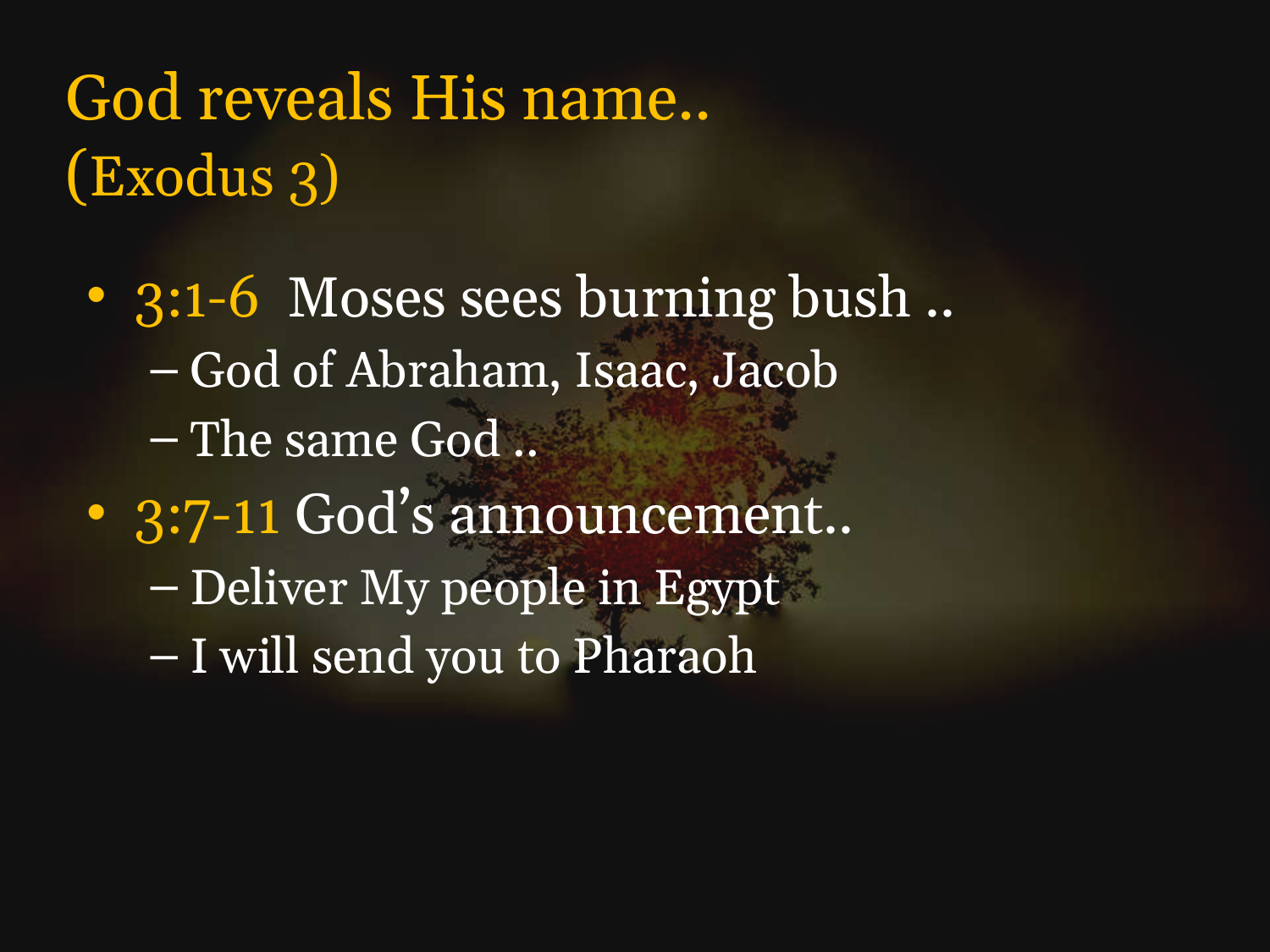

# God reveals His name.. (Exodus 3)
3:1-6  Moses sees burning bush ..
God of Abraham, Isaac, Jacob
The same God ..
3:7-11 God’s announcement..
Deliver My people in Egypt
I will send you to Pharaoh